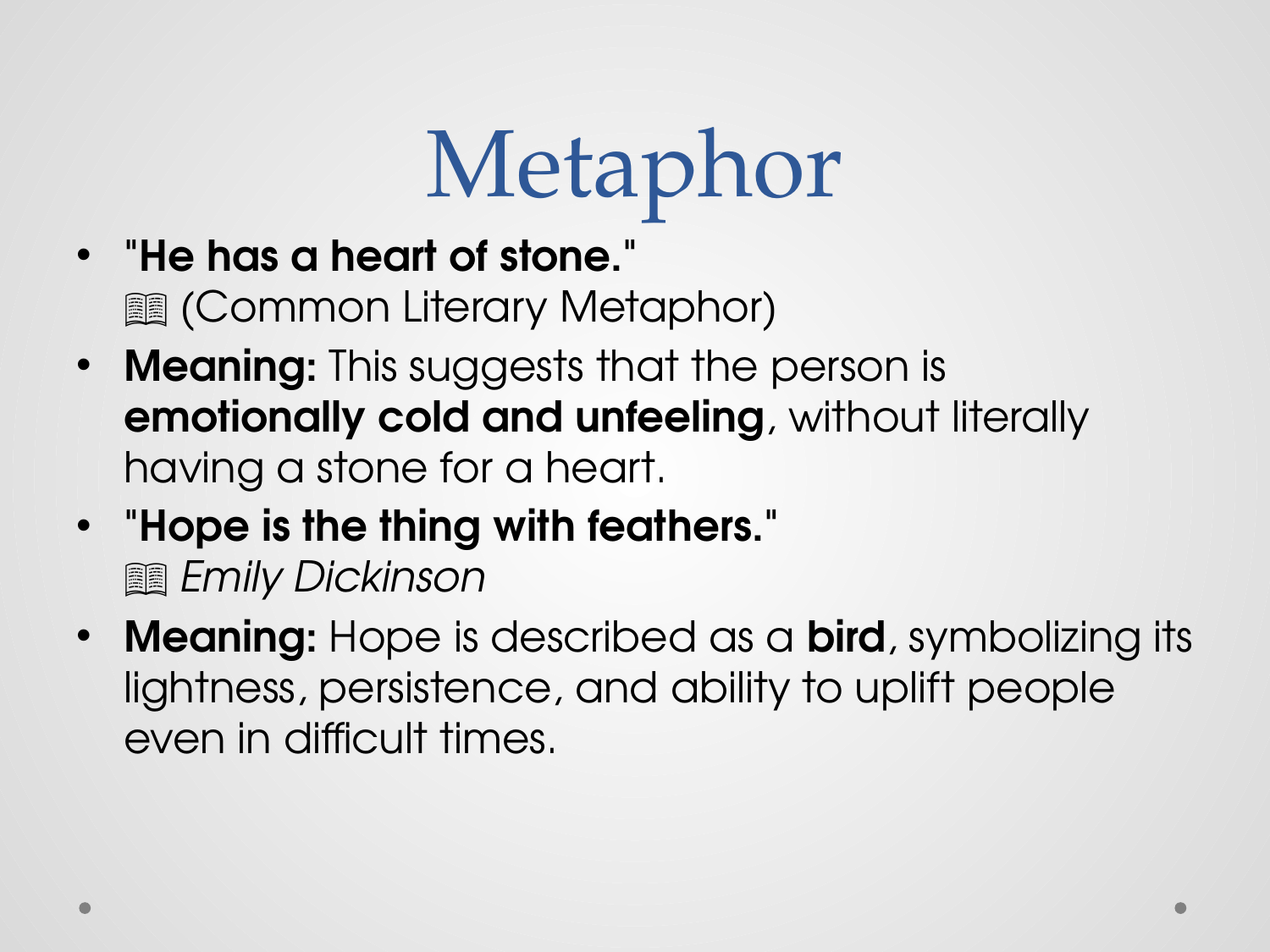

# Metaphor
"He has a heart of stone."
📖 (Common Literary Metaphor)
Meaning: This suggests that the person is emotionally cold and unfeeling, without literally having a stone for a heart.
"Hope is the thing with feathers."
📖 Emily Dickinson
Meaning: Hope is described as a bird, symbolizing its lightness, persistence, and ability to uplift people even in difficult times.